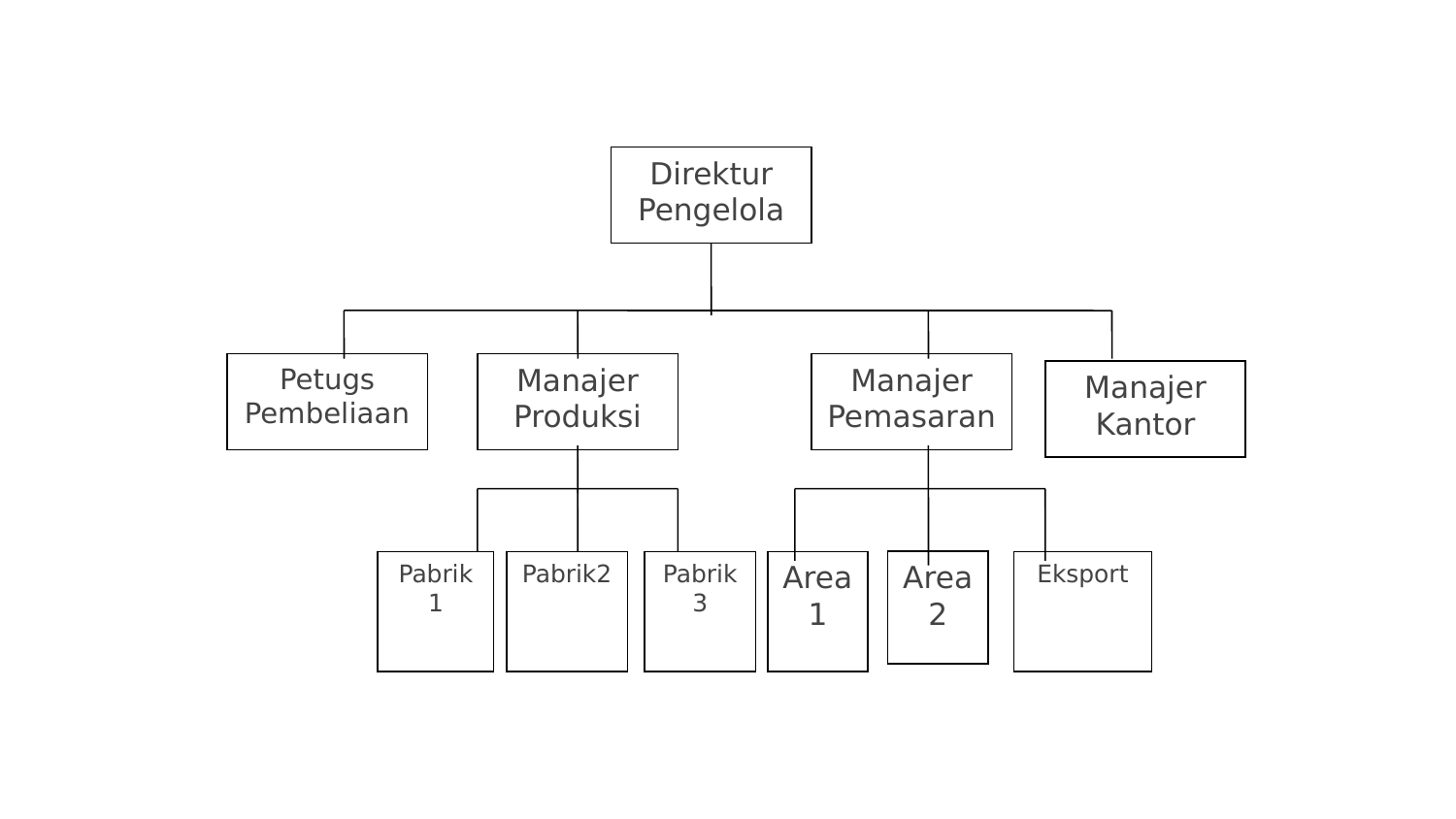

Organisasi yang telah Berkembang
Direktur Pengelola

Petugs Pembeliaan
Manajer Produksi
Manajer Pemasaran
Manajer Kantor

Pabrik1
Pabrik2
Pabrik3
Area 1
Area 2
Eksport